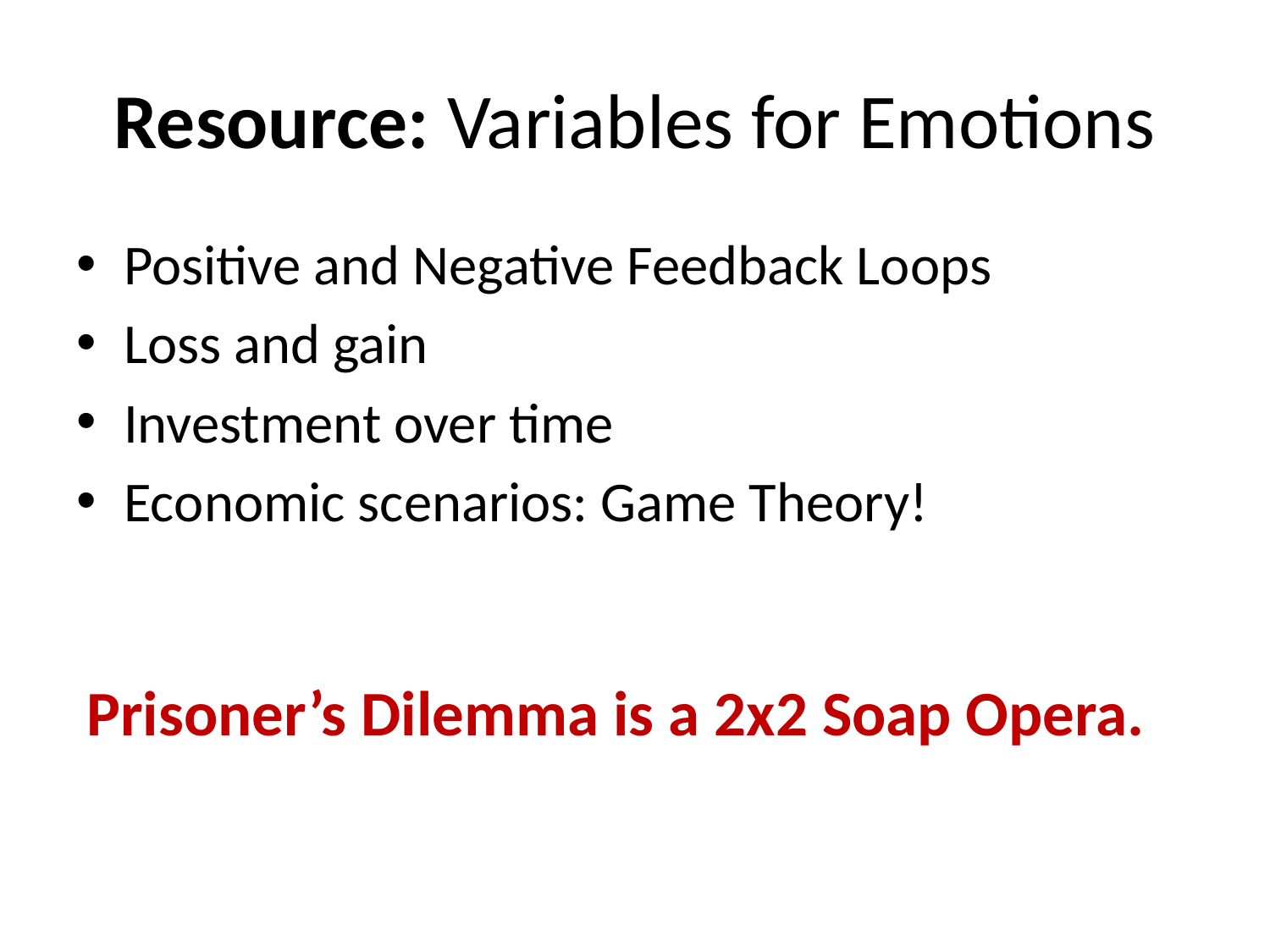

# Resource: Variables for Emotions
Positive and Negative Feedback Loops
Loss and gain
Investment over time
Economic scenarios: Game Theory!
Prisoner’s Dilemma is a 2x2 Soap Opera.